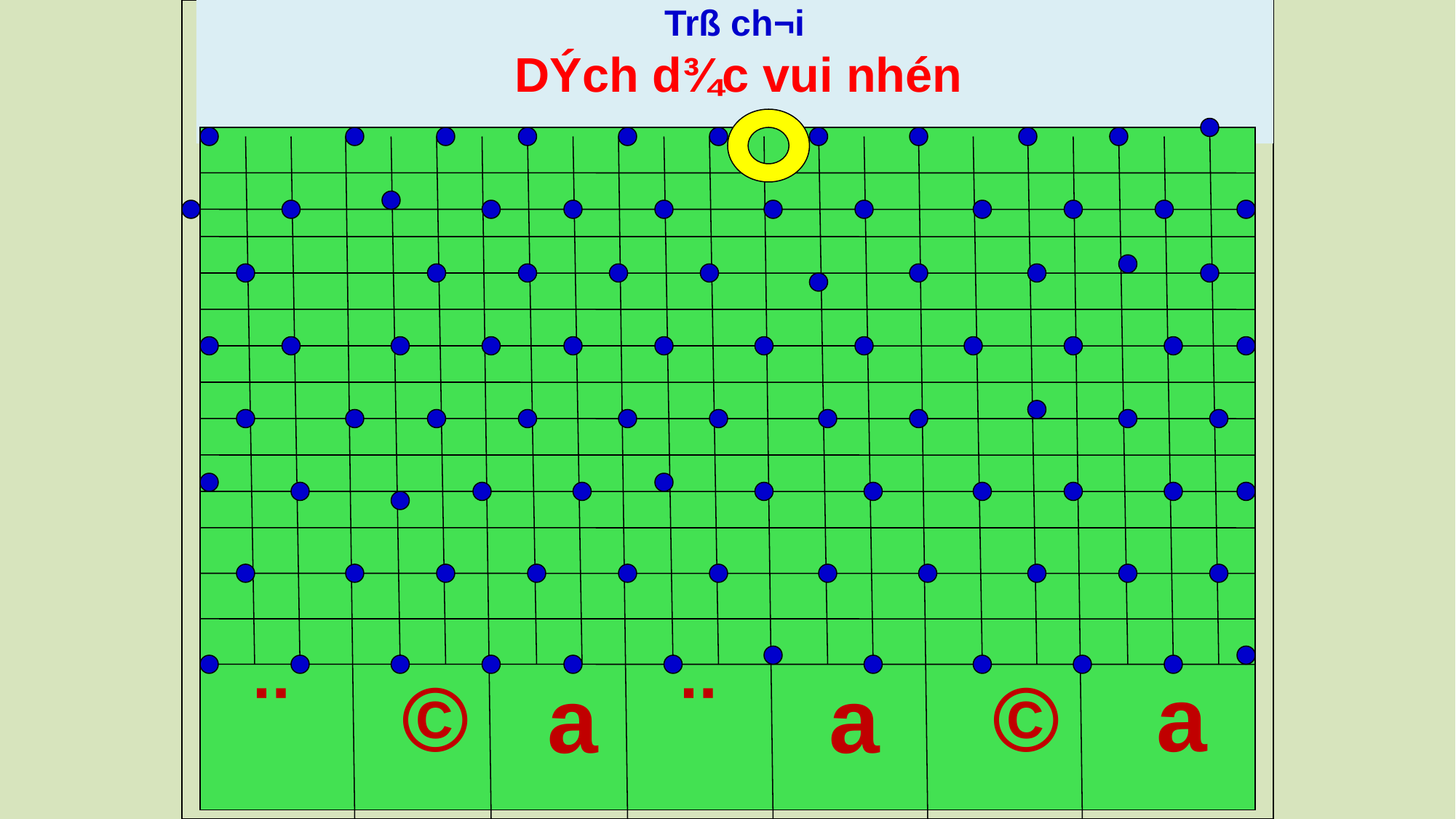

Trß ch¬i
 DÝch d¾c vui nhén

¨
©
¨
©
a
a
a